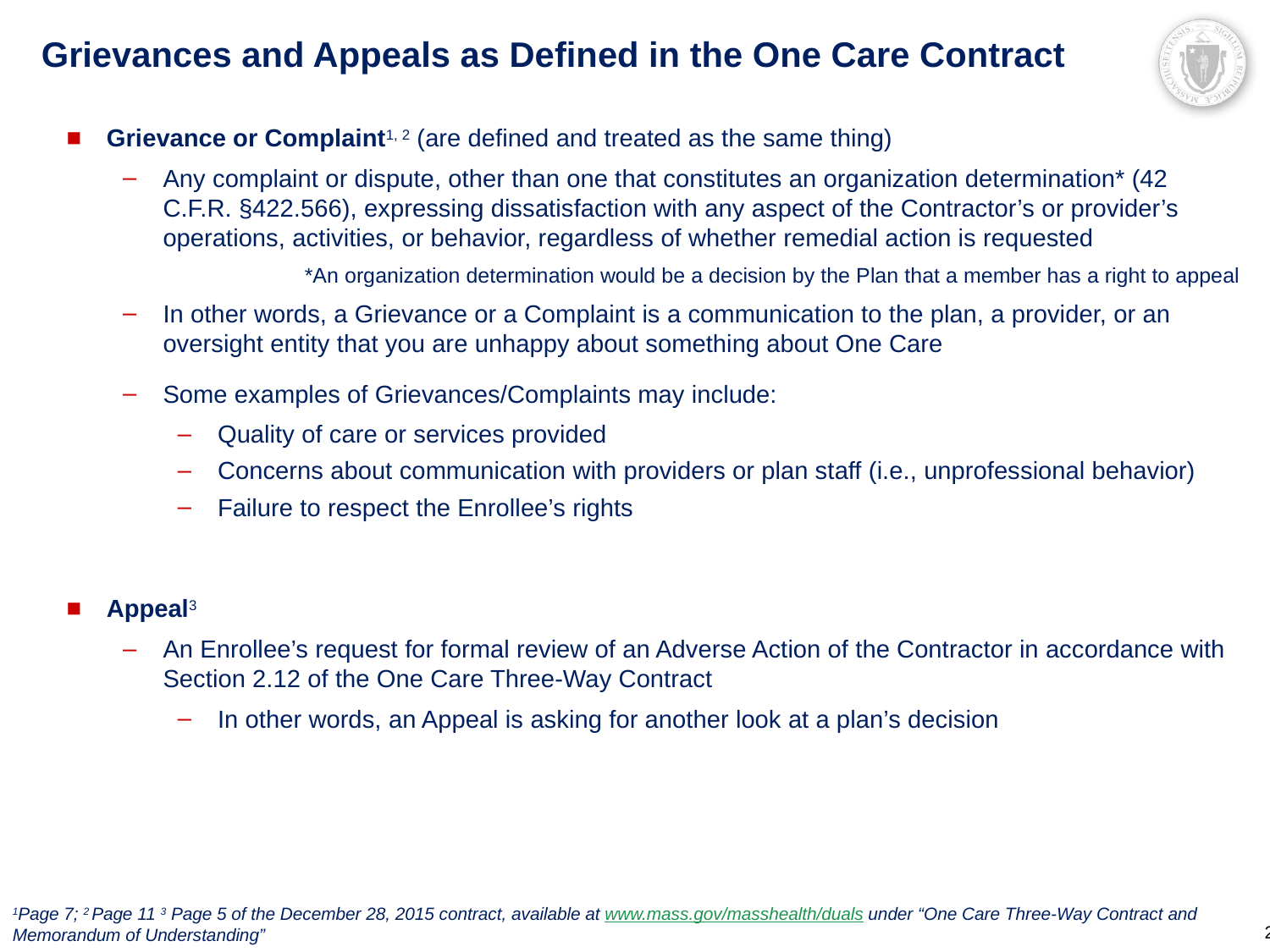

Grievances and Appeals as Defined in the One Care Contract
Grievance or Complaint1, 2 (are defined and treated as the same thing)
Any complaint or dispute, other than one that constitutes an organization determination* (42 C.F.R. §422.566), expressing dissatisfaction with any aspect of the Contractor’s or provider’s operations, activities, or behavior, regardless of whether remedial action is requested
	*An organization determination would be a decision by the Plan that a member has a right to appeal
In other words, a Grievance or a Complaint is a communication to the plan, a provider, or an oversight entity that you are unhappy about something about One Care
Some examples of Grievances/Complaints may include:
Quality of care or services provided
Concerns about communication with providers or plan staff (i.e., unprofessional behavior)
Failure to respect the Enrollee’s rights

Appeal3
An Enrollee’s request for formal review of an Adverse Action of the Contractor in accordance with Section 2.12 of the One Care Three-Way Contract
In other words, an Appeal is asking for another look at a plan’s decision

1Page 7; 2 Page 11 3 Page 5 of the December 28, 2015 contract, available at www.mass.gov/masshealth/duals under “One Care Three-Way Contract and Memorandum of Understanding”